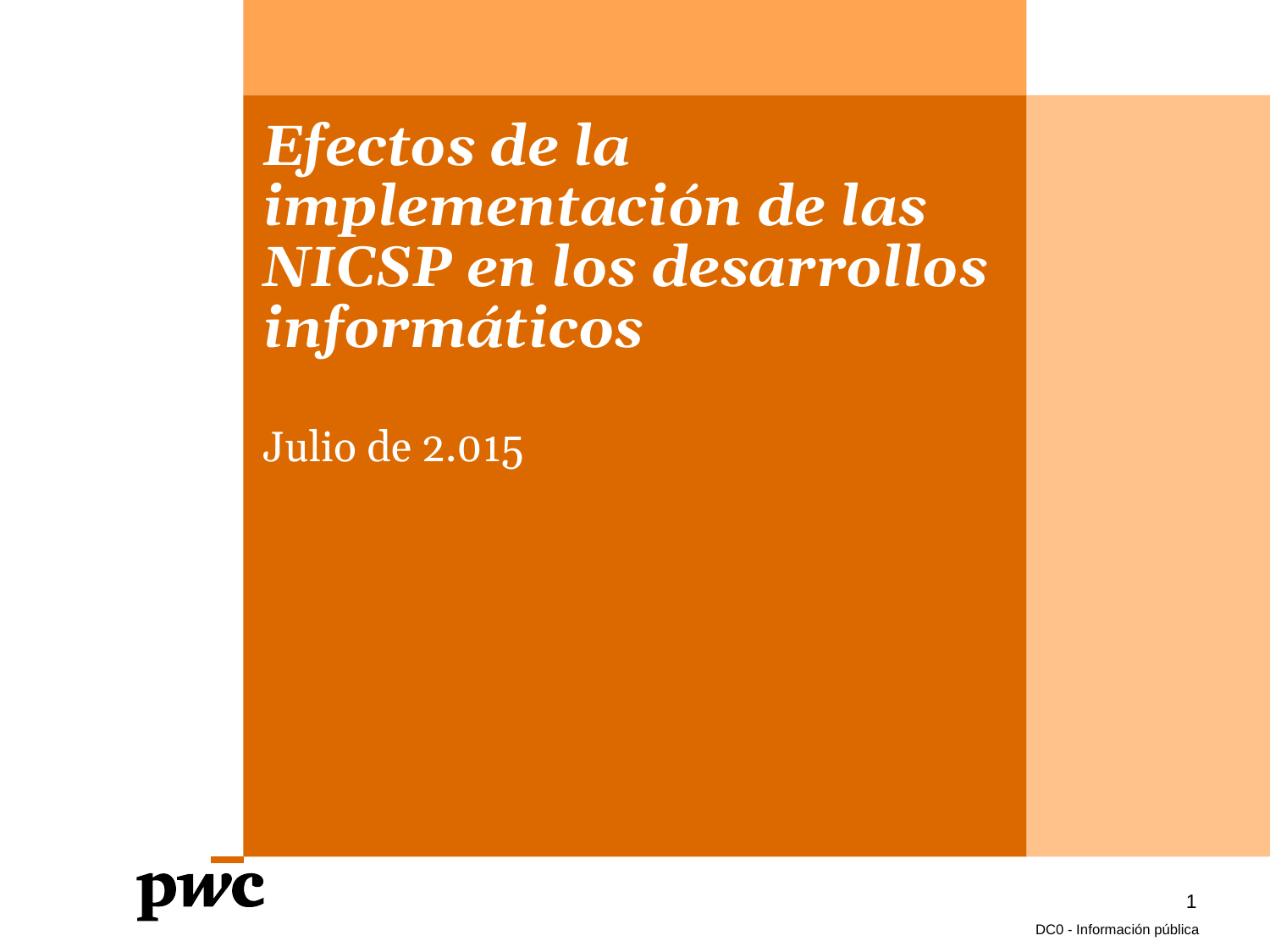

# Efectos de la implementación de las NICSP en los desarrollos informáticos
Julio de 2.015
1